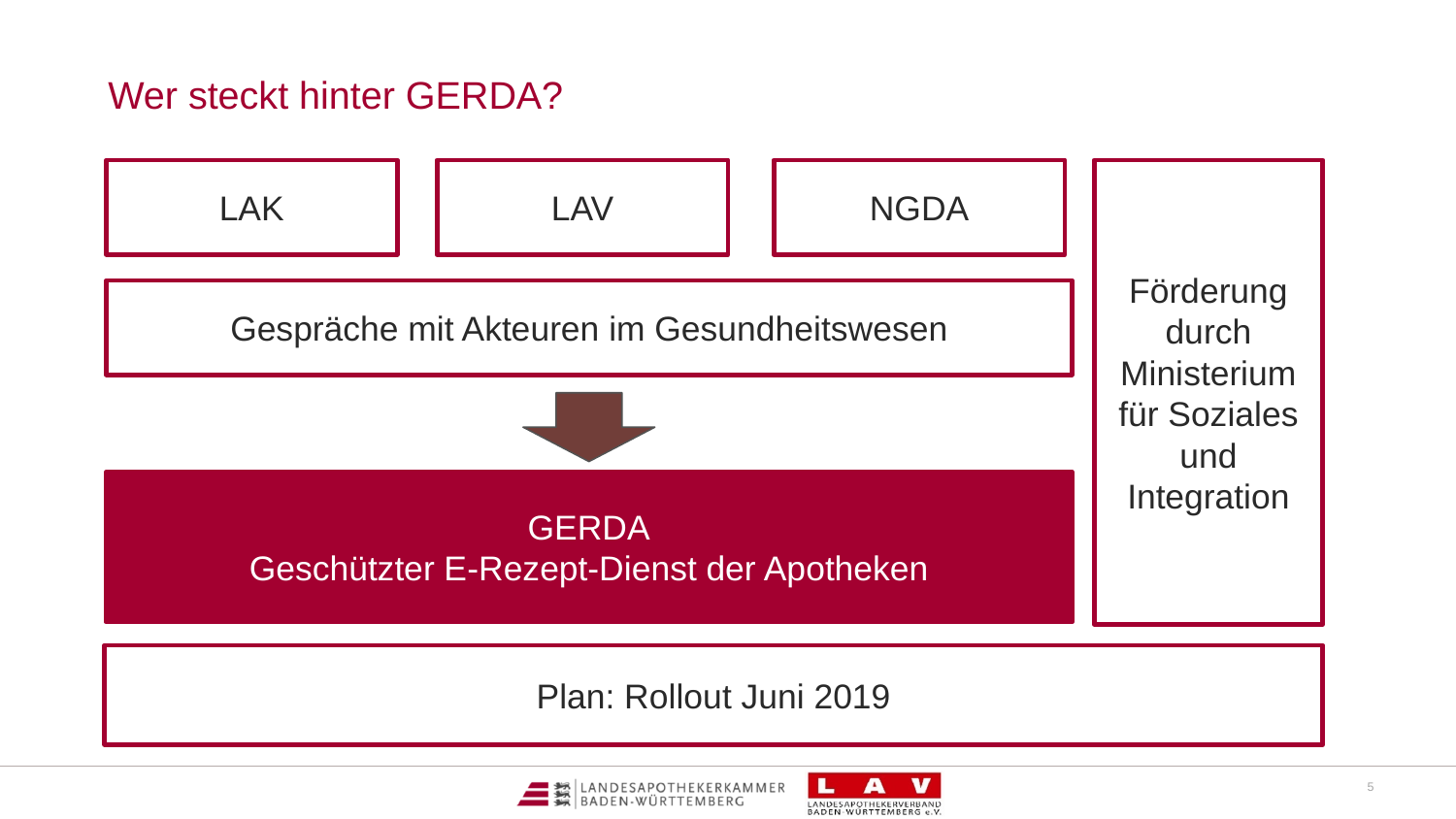

# Wer steckt hinter GERDA?
LAK
LAV
NGDA
Förderung durch Ministerium für Soziales und Integration
Gespräche mit Akteuren im Gesundheitswesen

GERDA
Geschützter E-Rezept-Dienst der Apotheken
Plan: Rollout Juni 2019
5